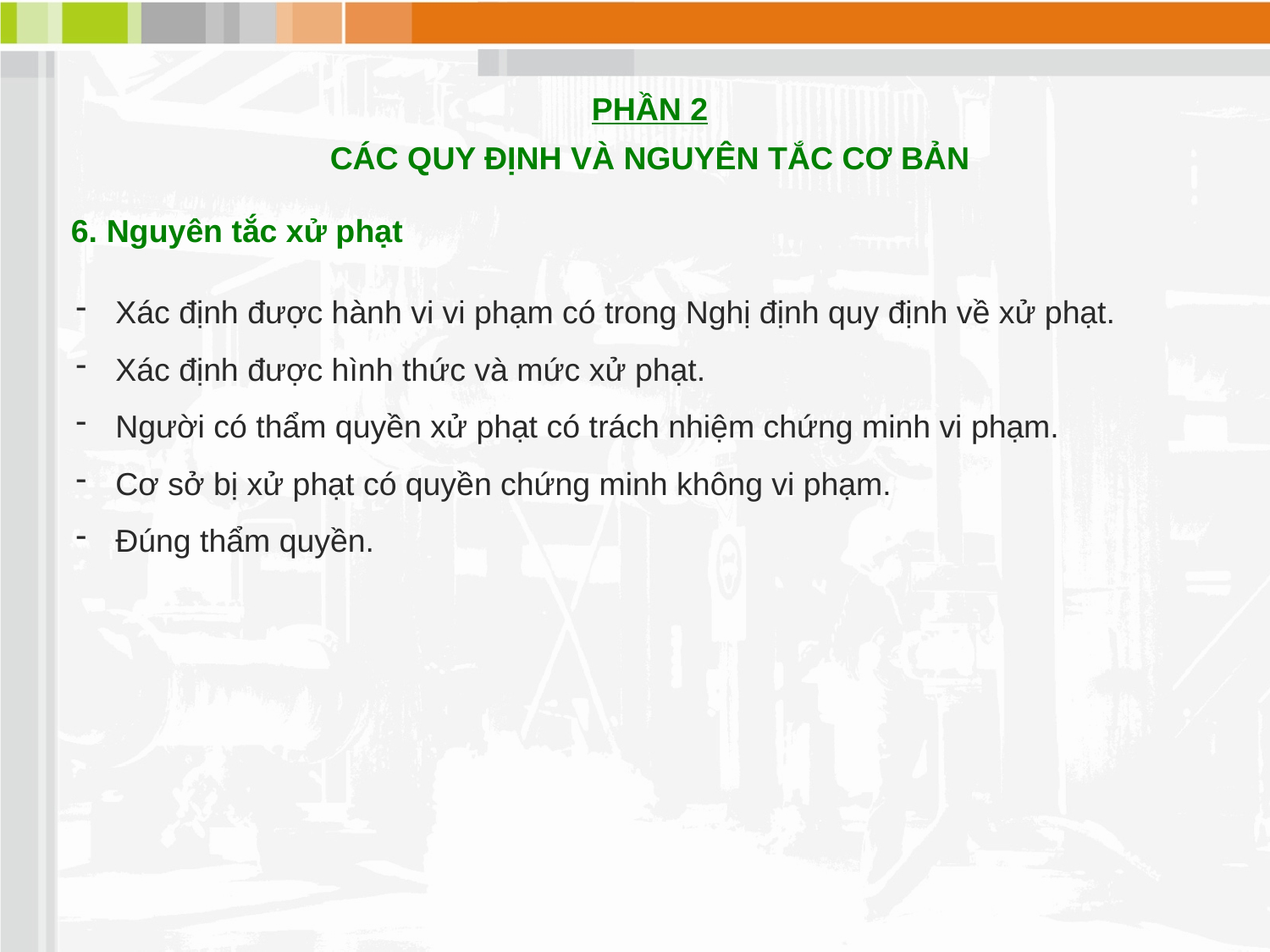

PHẦN 2
CÁC QUY ĐỊNH VÀ NGUYÊN TẮC CƠ BẢN
6. Nguyên tắc xử phạt
Xác định được hành vi vi phạm có trong Nghị định quy định về xử phạt.
Xác định được hình thức và mức xử phạt.
Người có thẩm quyền xử phạt có trách nhiệm chứng minh vi phạm.
Cơ sở bị xử phạt có quyền chứng minh không vi phạm.
Đúng thẩm quyền.